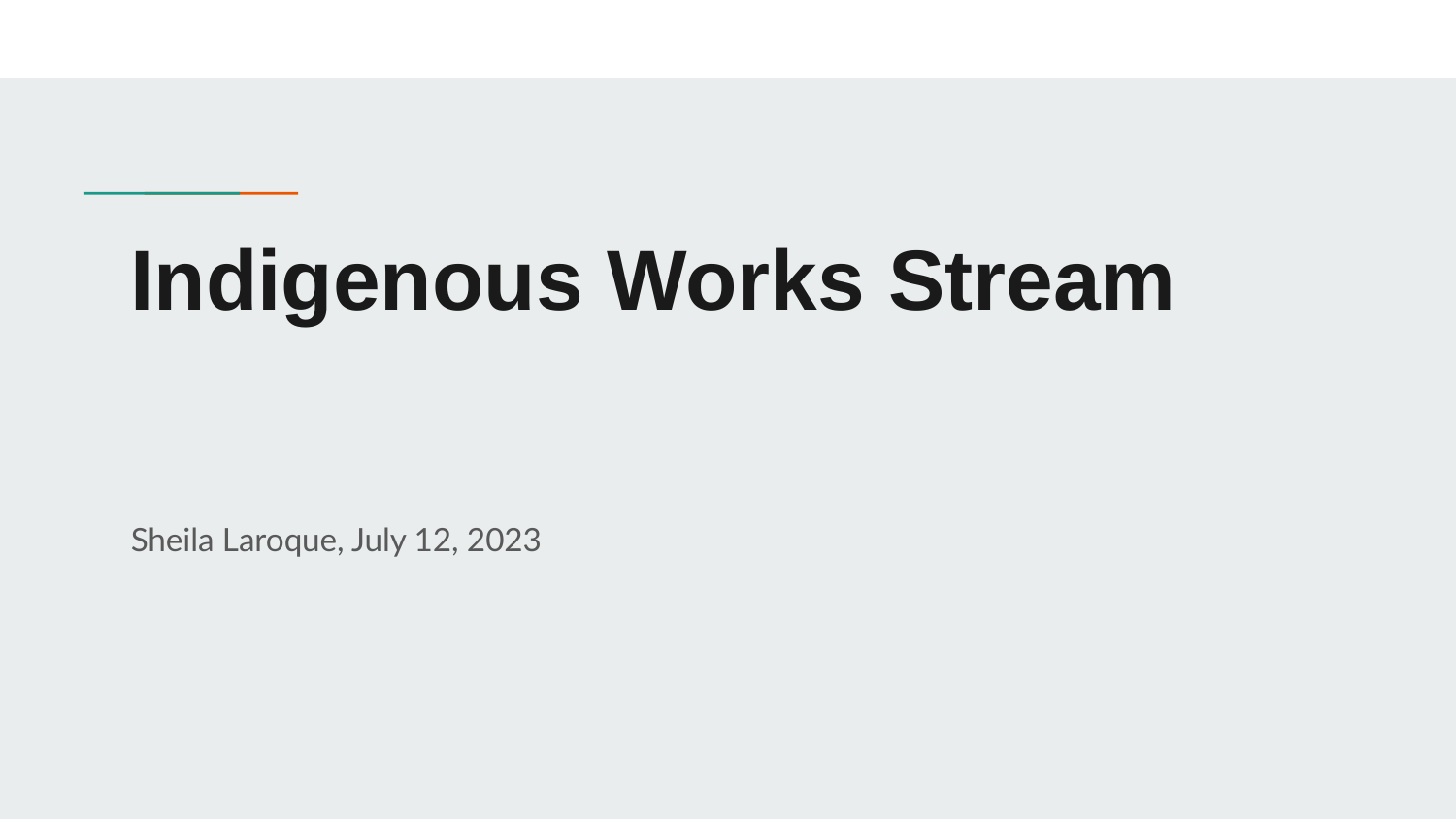

# Indigenous Works Stream
Sheila Laroque, July 12, 2023